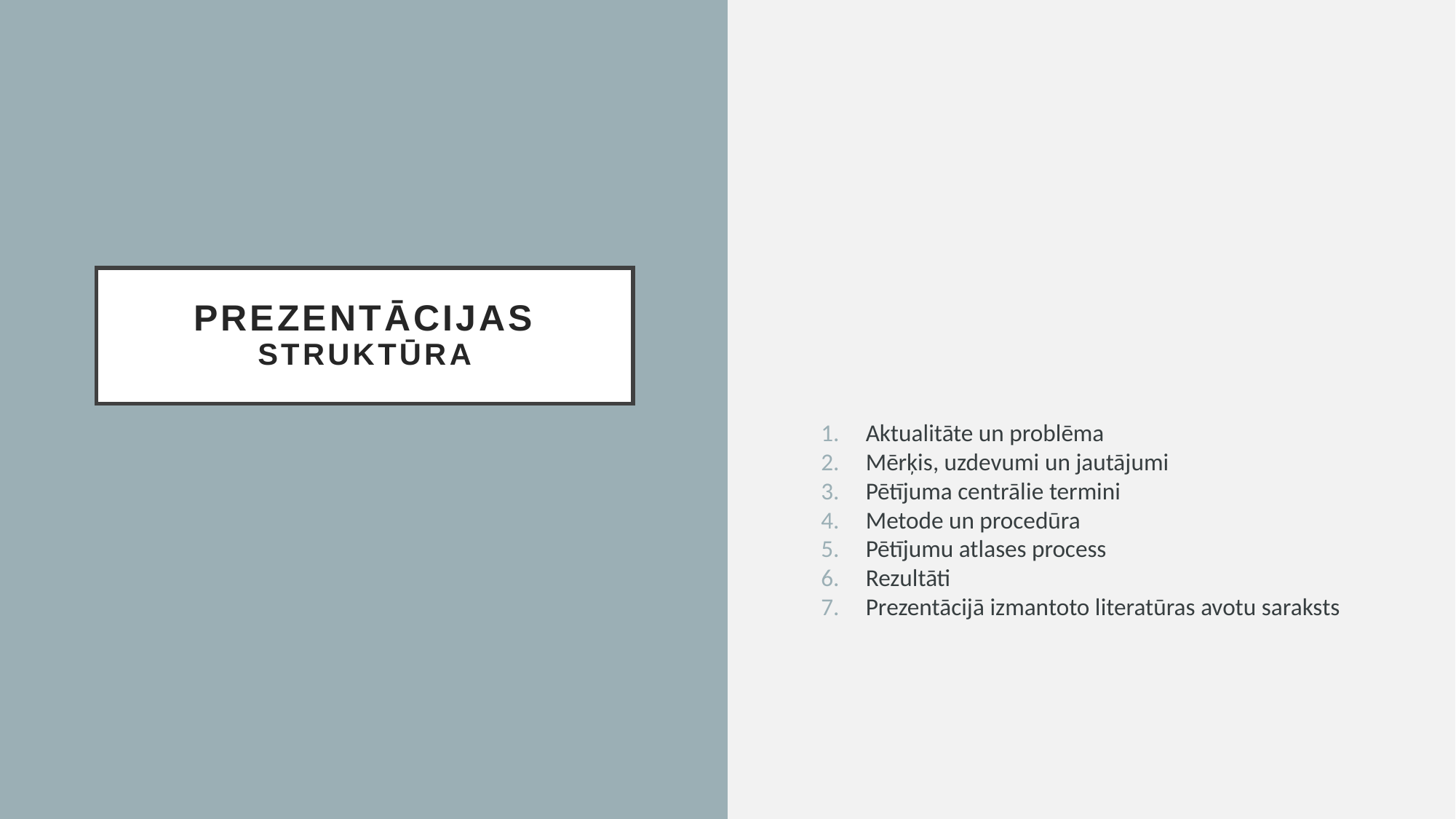

# Prezentācijas struktūra
Aktualitāte un problēma
Mērķis, uzdevumi un jautājumi
Pētījuma centrālie termini
Metode un procedūra
Pētījumu atlases process
Rezultāti
Prezentācijā izmantoto literatūras avotu saraksts